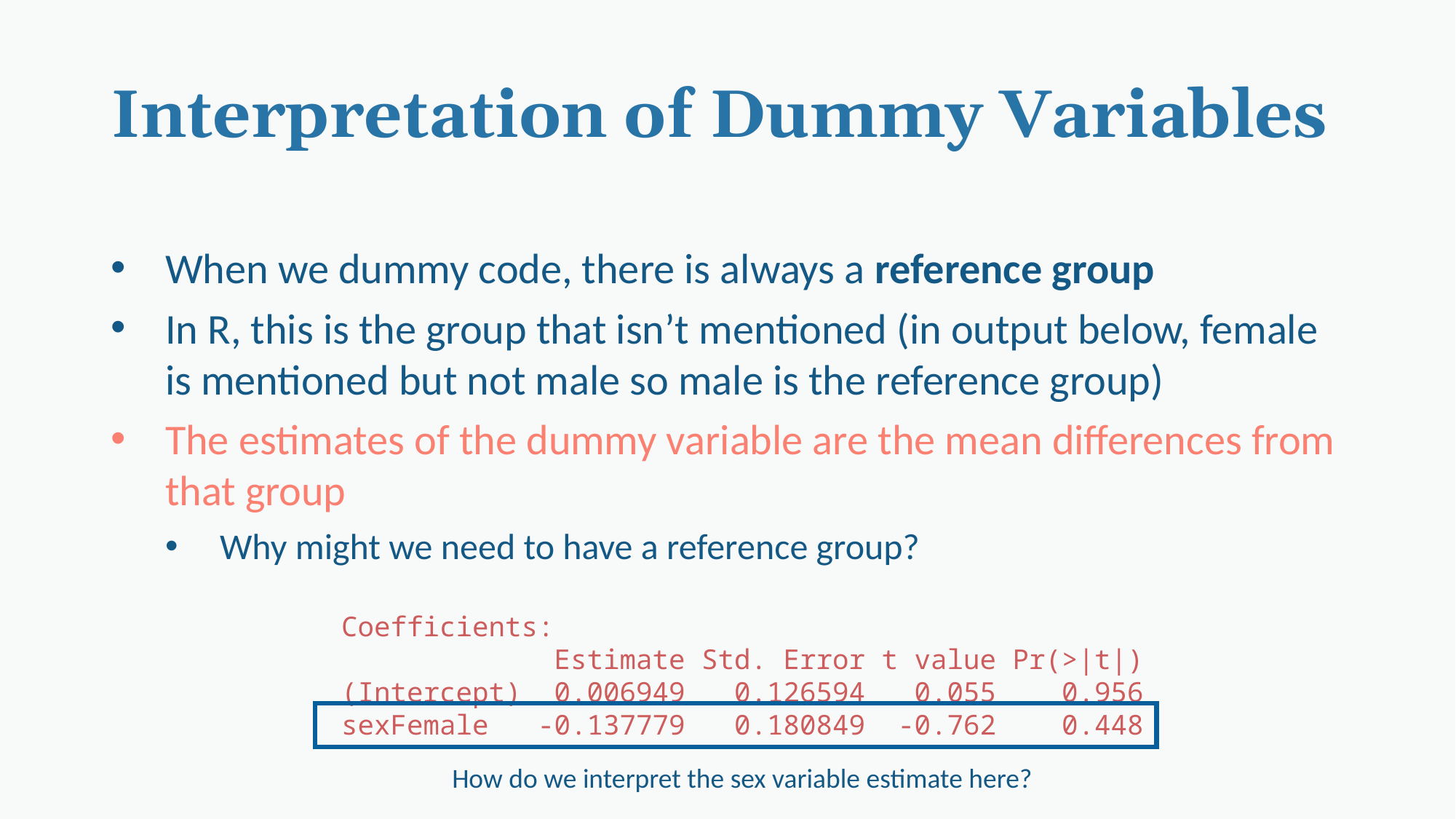

# Interpretation of Dummy Variables
When we dummy code, there is always a reference group
In R, this is the group that isn’t mentioned (in output below, female is mentioned but not male so male is the reference group)
The estimates of the dummy variable are the mean differences from that group
Why might we need to have a reference group?
Coefficients:
             Estimate Std. Error t value Pr(>|t|)
(Intercept)  0.006949   0.126594   0.055    0.956
sexFemale   -0.137779   0.180849  -0.762    0.448

How do we interpret the sex variable estimate here?